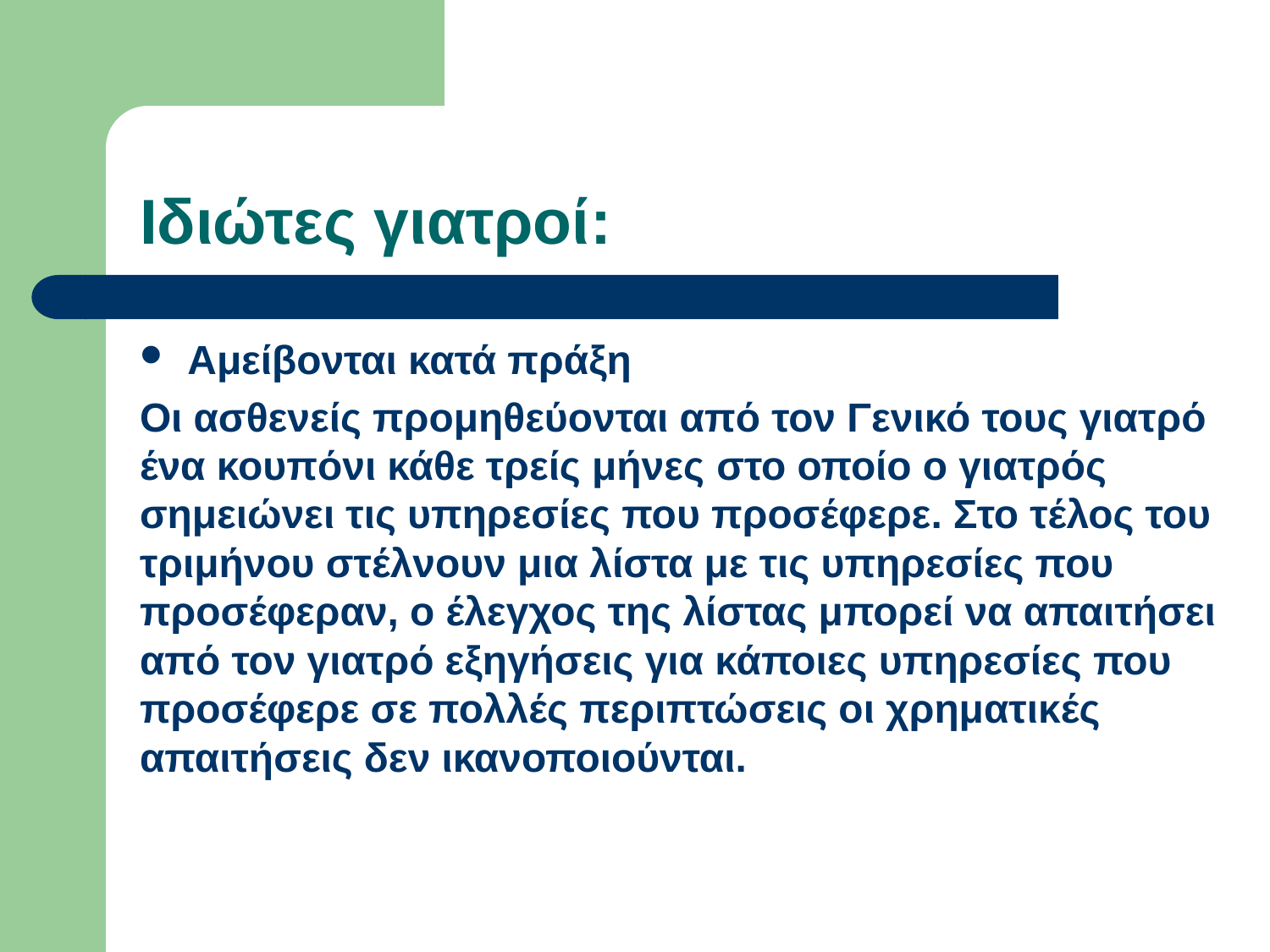

# Ιδιώτες γιατροί:
Αμείβονται κατά πράξη
Οι ασθενείς προμηθεύονται από τον Γενικό τους γιατρό ένα κουπόνι κάθε τρείς μήνες στο οποίο ο γιατρός σημειώνει τις υπηρεσίες που προσέφερε. Στο τέλος του τριμήνου στέλνουν μια λίστα με τις υπηρεσίες που προσέφεραν, ο έλεγχος της λίστας μπορεί να απαιτήσει από τον γιατρό εξηγήσεις για κάποιες υπηρεσίες που προσέφερε σε πολλές περιπτώσεις οι χρηματικές απαιτήσεις δεν ικανοποιούνται.